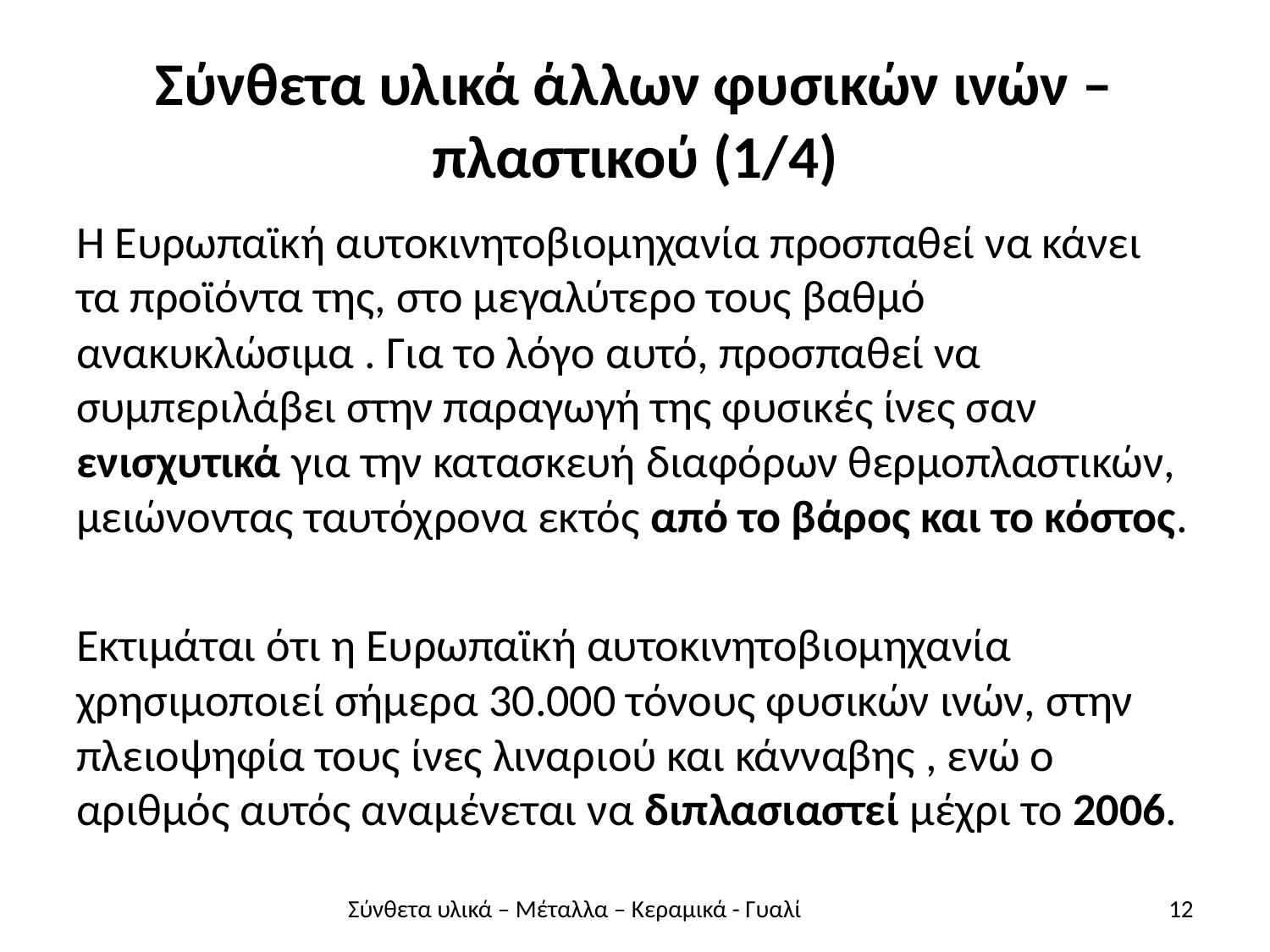

# Σύνθετα υλικά άλλων φυσικών ινών – πλαστικού (1/4)
Η Ευρωπαϊκή αυτοκινητοβιομηχανία προσπαθεί να κάνει τα προϊόντα της, στο μεγαλύτερο τους βαθμό ανακυκλώσιμα . Για το λόγο αυτό, προσπαθεί να συμπεριλάβει στην παραγωγή της φυσικές ίνες σαν ενισχυτικά για την κατασκευή διαφόρων θερμοπλαστικών, μειώνοντας ταυτόχρονα εκτός από το βάρος και το κόστος.

Εκτιμάται ότι η Ευρωπαϊκή αυτοκινητοβιομηχανία χρησιμοποιεί σήμερα 30.000 τόνους φυσικών ινών, στην πλειοψηφία τους ίνες λιναριού και κάνναβης , ενώ ο αριθμός αυτός αναμένεται να διπλασιαστεί μέχρι το 2006.

Σύνθετα υλικά – Μέταλλα – Κεραμικά - Γυαλί
12